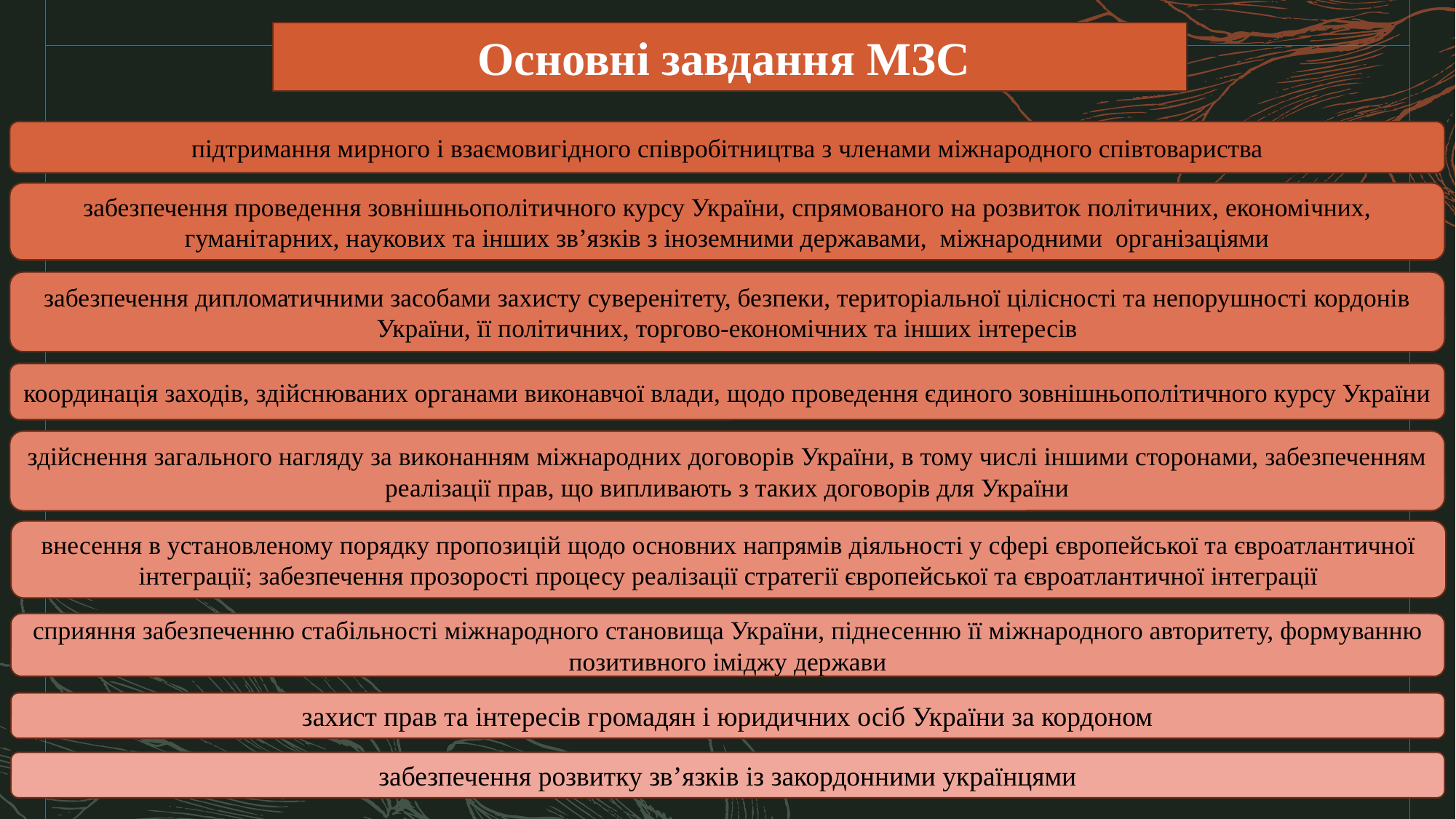

Основні завдання МЗС
підтримання мирного і взаємовигідного співробітництва з членами міжнародного співтовариства
забезпечення проведення зовнішньополітичного курсу України, спрямованого на розвиток політичних, економічних, гуманітарних, наукових та інших зв’язків з іноземними державами,  міжнародними  організаціями
забезпечення дипломатичними засобами захисту суверенітету, безпеки, територіальної цілісності та непорушності кордонів України, її політичних, торгово-економічних та інших інтересів
координація заходів, здійснюваних органами виконавчої влади, щодо проведення єдиного зовнішньополітичного курсу України
здійснення загального нагляду за виконанням міжнародних договорів України, в тому числі іншими сторонами, забезпеченням реалізації прав, що випливають з таких договорів для України
внесення в установленому порядку пропозицій щодо основних напрямів діяльності у сфері європейської та євроатлантичної інтеграції; забезпечення прозорості процесу реалізації стратегії європейської та євроатлантичної інтеграції
сприяння забезпеченню стабільності міжнародного становища України, піднесенню її міжнародного авторитету, формуванню позитивного іміджу держави
захист прав та інтересів громадян і юридичних осіб України за кордоном
забезпечення розвитку зв’язків із закордонними українцями